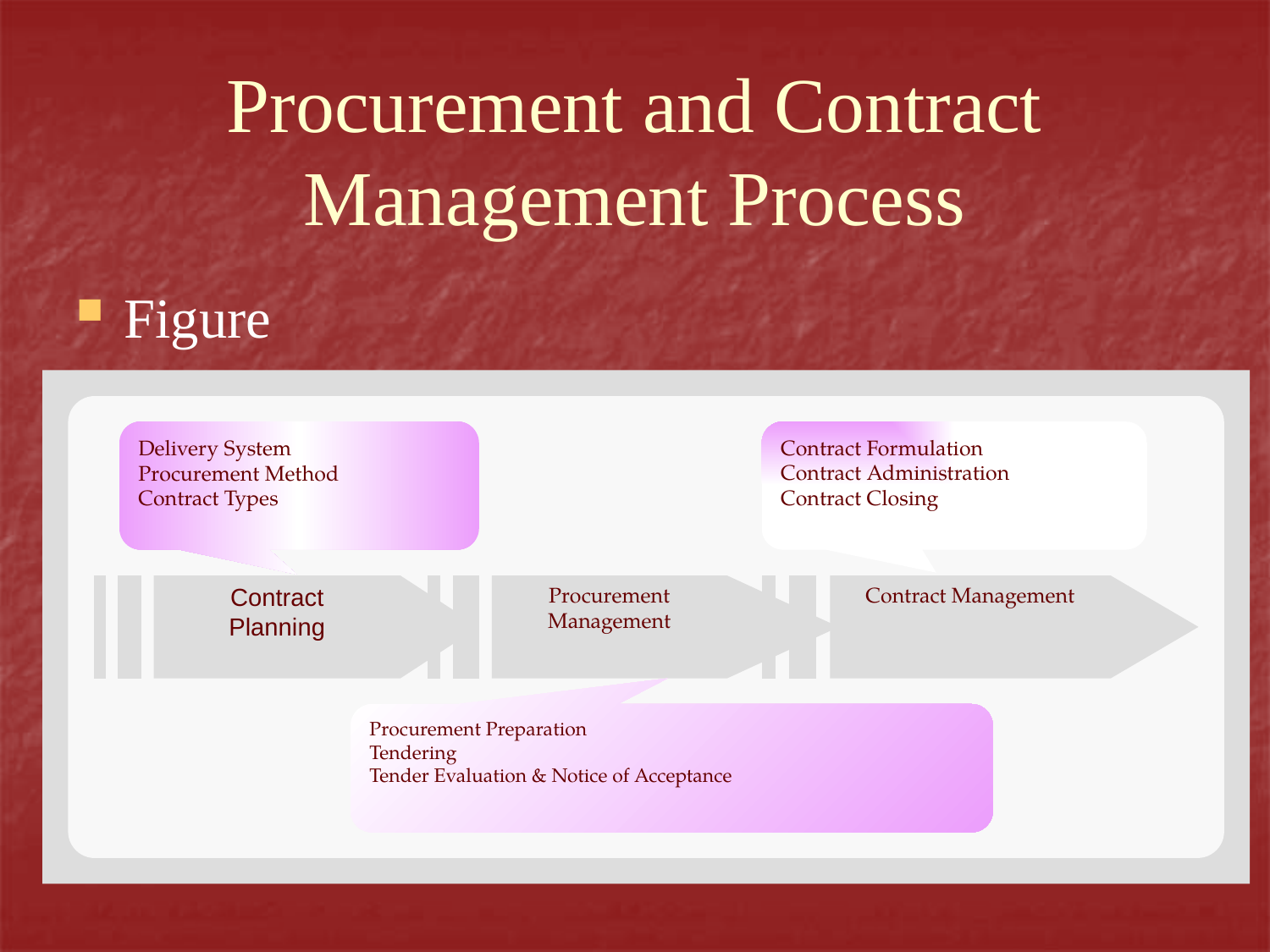

# Procurement and Contract Management Process
Figure

Delivery System
Procurement Method
Contract Types
Contract Formulation
Contract Administration
Contract Closing
Contract
Planning
Procurement Management
Contract Management
Procurement Preparation
Tendering
Tender Evaluation & Notice of Acceptance